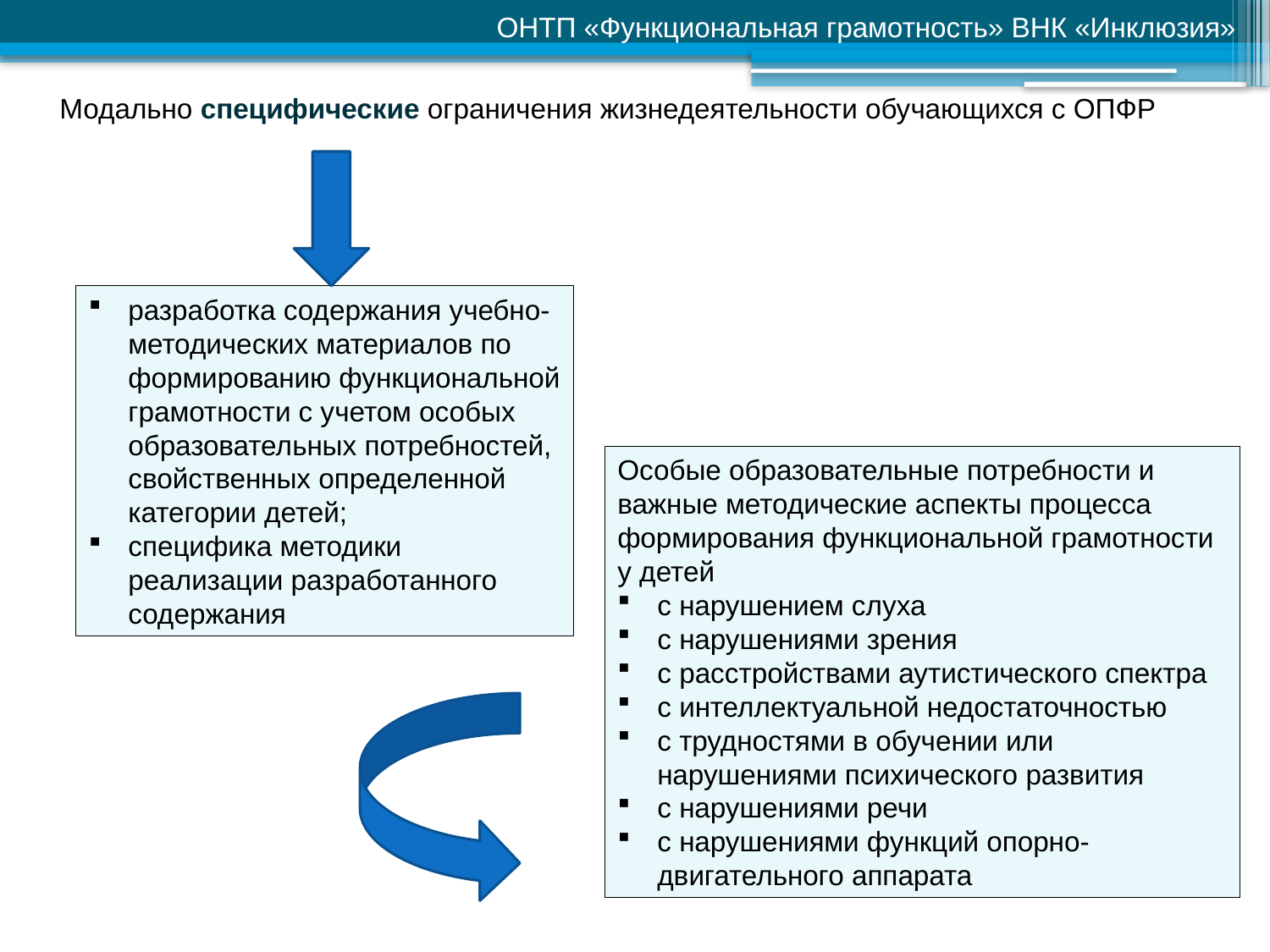

ОНТП «Функциональная грамотность» ВНК «Инклюзия»
Модально специфические ограничения жизнедеятельности обучающихся с ОПФР

разработка содержания учебно-методических материалов по формированию функциональной грамотности с учетом особых образовательных потребностей, свойственных определенной категории детей;
специфика методики реализации разработанного содержания
Особые образовательные потребности и важные методические аспекты процесса формирования функциональной грамотности у детей
с нарушением слуха
с нарушениями зрения
с расстройствами аутистического спектра
с интеллектуальной недостаточностью
с трудностями в обучении или нарушениями психического развития
с нарушениями речи
с нарушениями функций опорно-двигательного аппарата